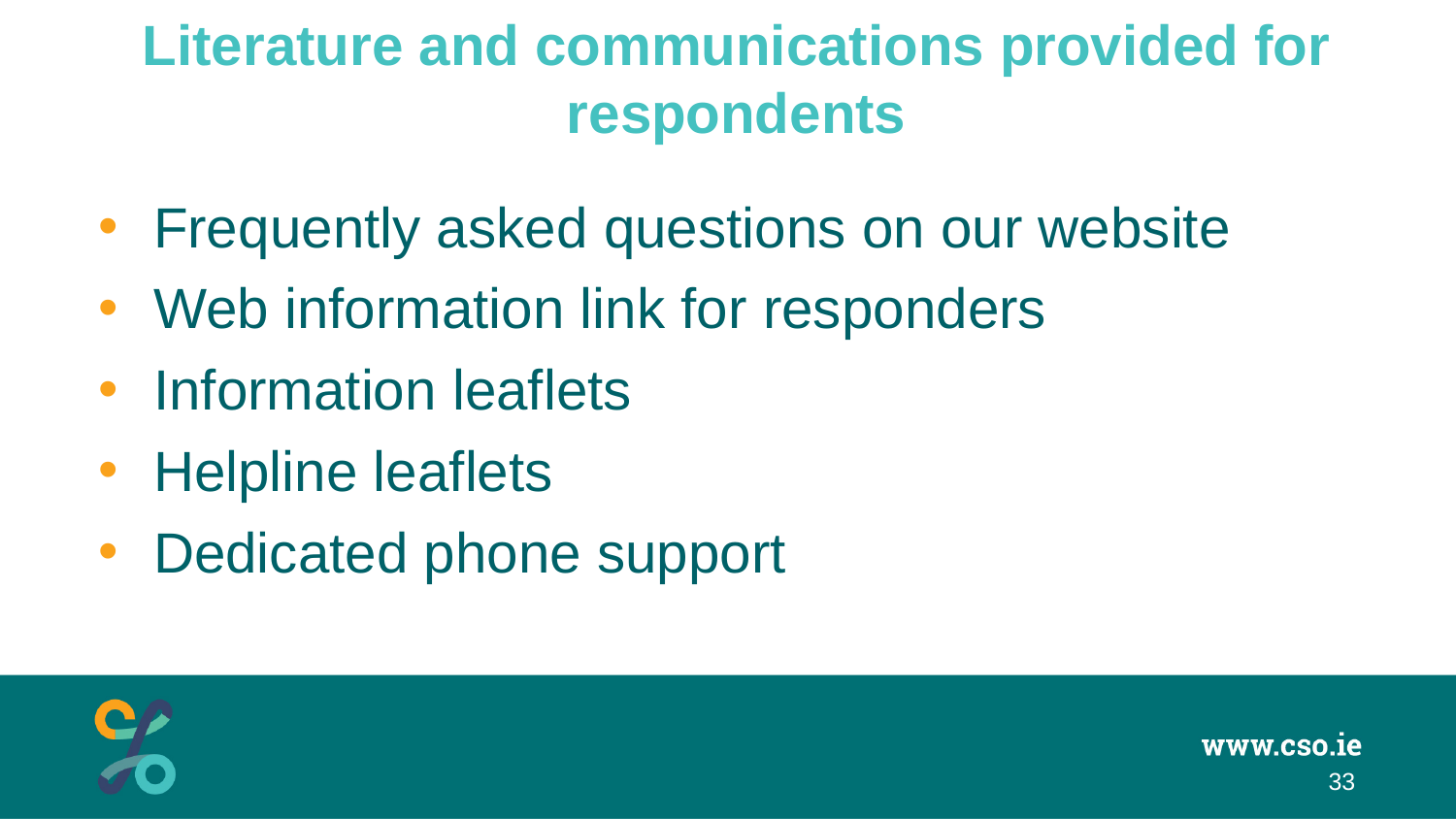

# Literature and communications provided for respondents
Frequently asked questions on our website
Web information link for responders
Information leaflets
Helpline leaflets
Dedicated phone support
33